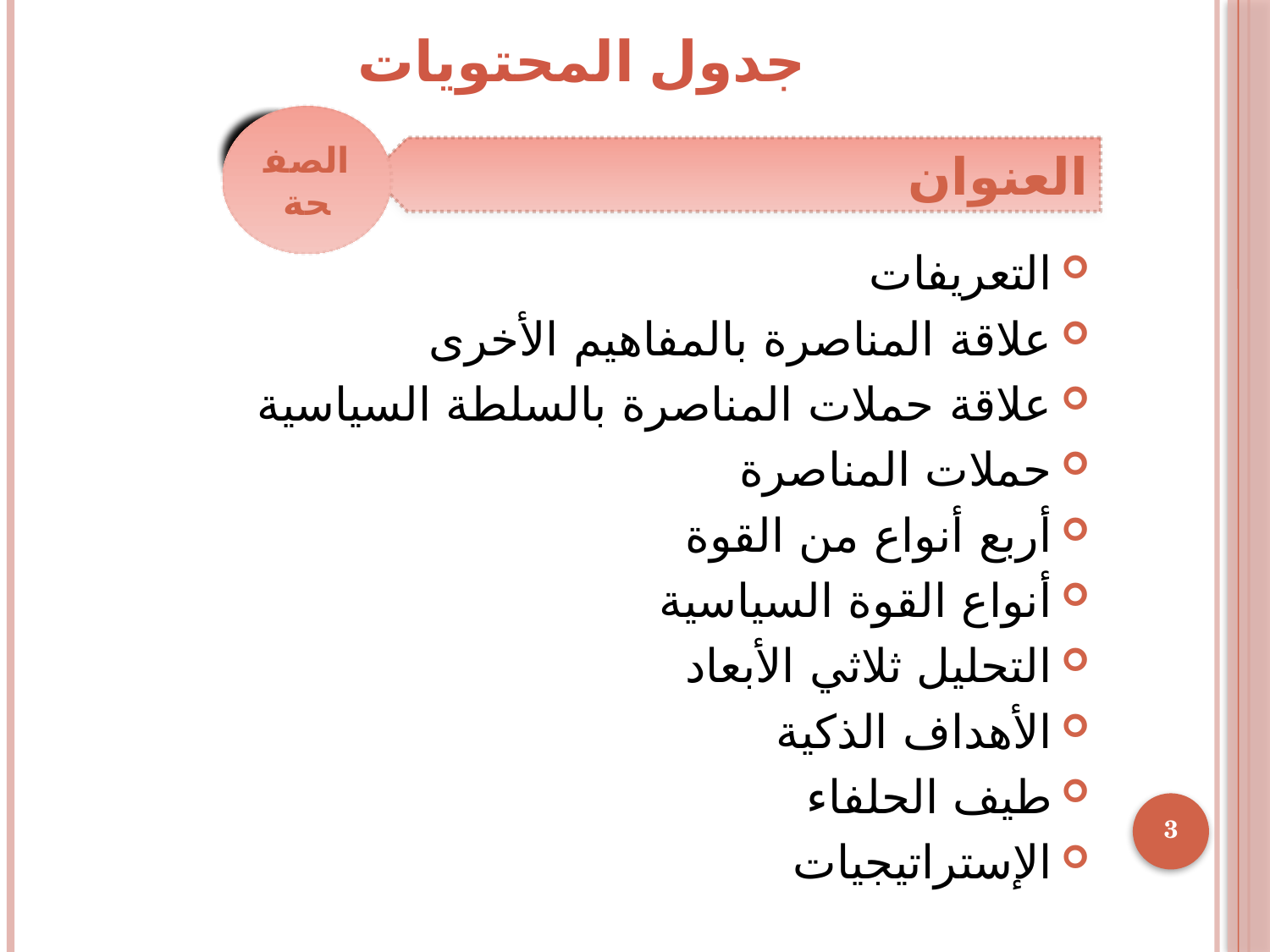

# جدول المحتويات
الصفحة
العنوان

التعريفات
علاقة المناصرة بالمفاهيم الأخرى
علاقة حملات المناصرة بالسلطة السياسية
حملات المناصرة
أربع أنواع من القوة
أنواع القوة السياسية
التحليل ثلاثي الأبعاد
الأهداف الذكية
طيف الحلفاء
الإستراتيجيات
3